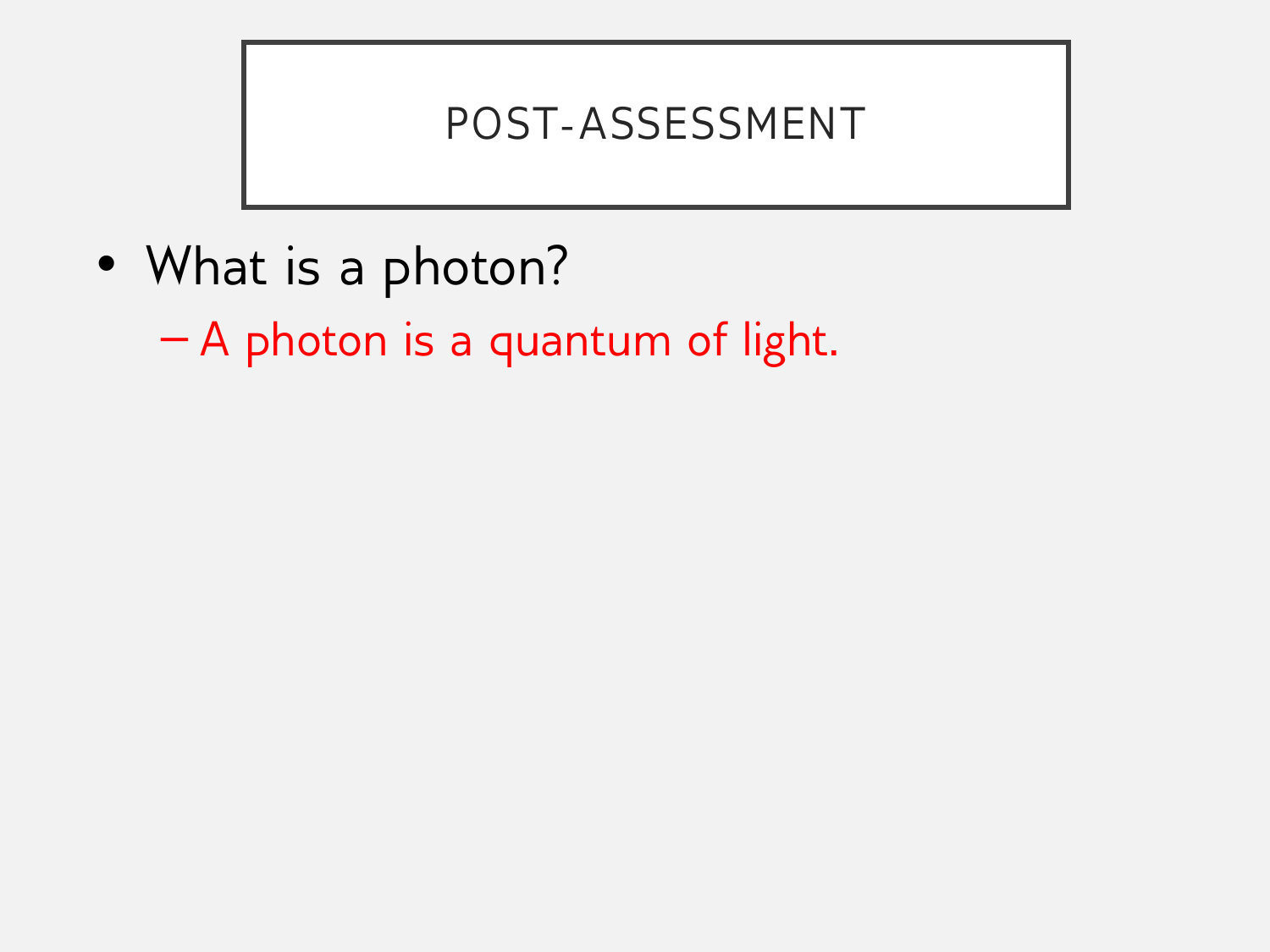

# Post-assessment
What is a photon?
A photon is a quantum of light.